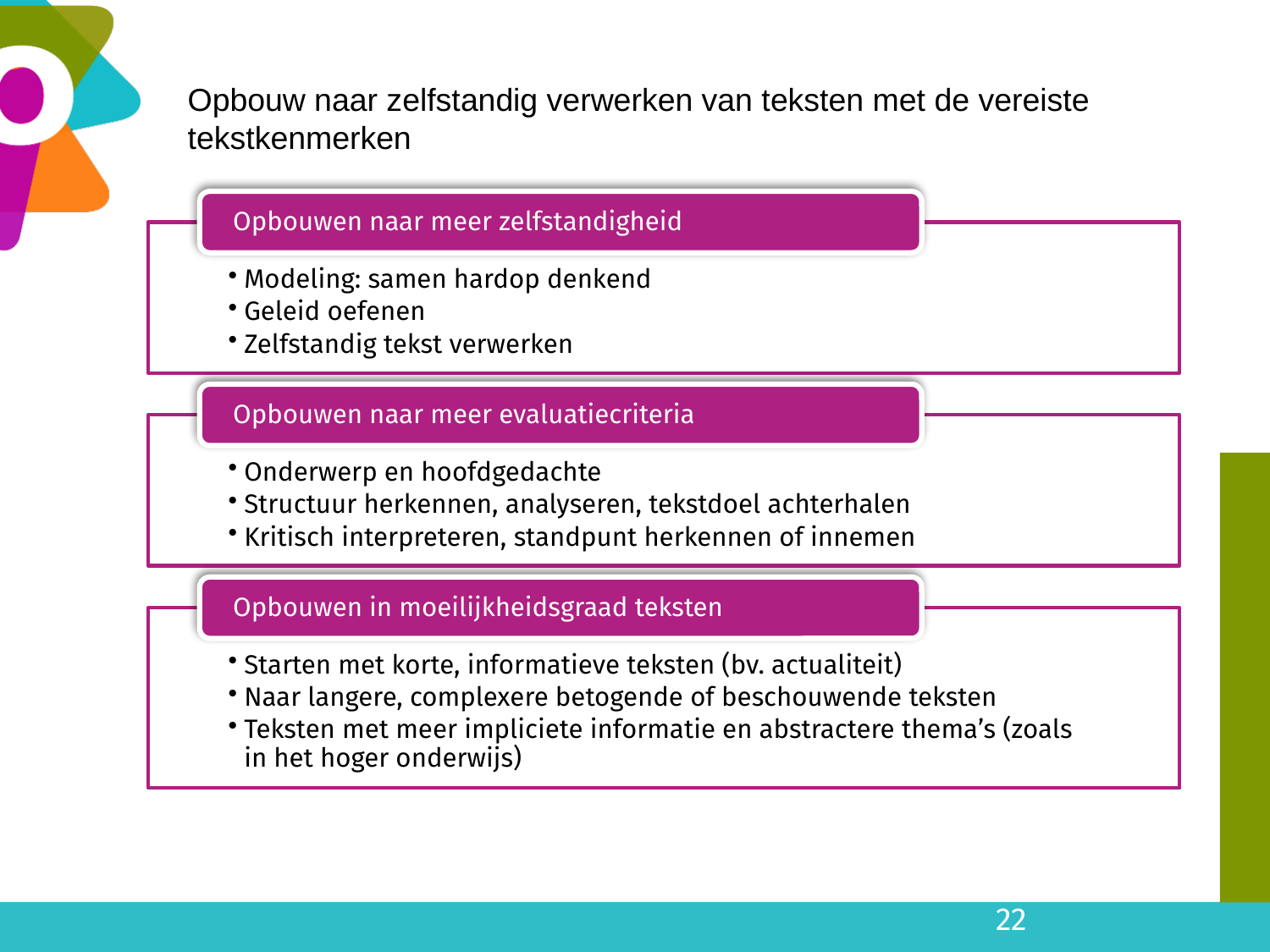

# Opbouw naar zelfstandig verwerken van teksten met de vereiste tekstkenmerken
Modeling: samen hardop denkend
Geleid oefenen
Zelfstandig tekst verwerken
Opbouwen naar meer zelfstandigheid
Onderwerp en hoofdgedachte
Structuur herkennen, analyseren, tekstdoel achterhalen
Kritisch interpreteren, standpunt herkennen of innemen
Opbouwen naar meer evaluatiecriteria
Starten met korte, informatieve teksten (bv. actualiteit)
Naar langere, complexere betogende of beschouwende teksten
Teksten met meer impliciete informatie en abstractere thema’s (zoals in het hoger onderwijs)
Opbouwen in moeilijkheidsgraad teksten
22